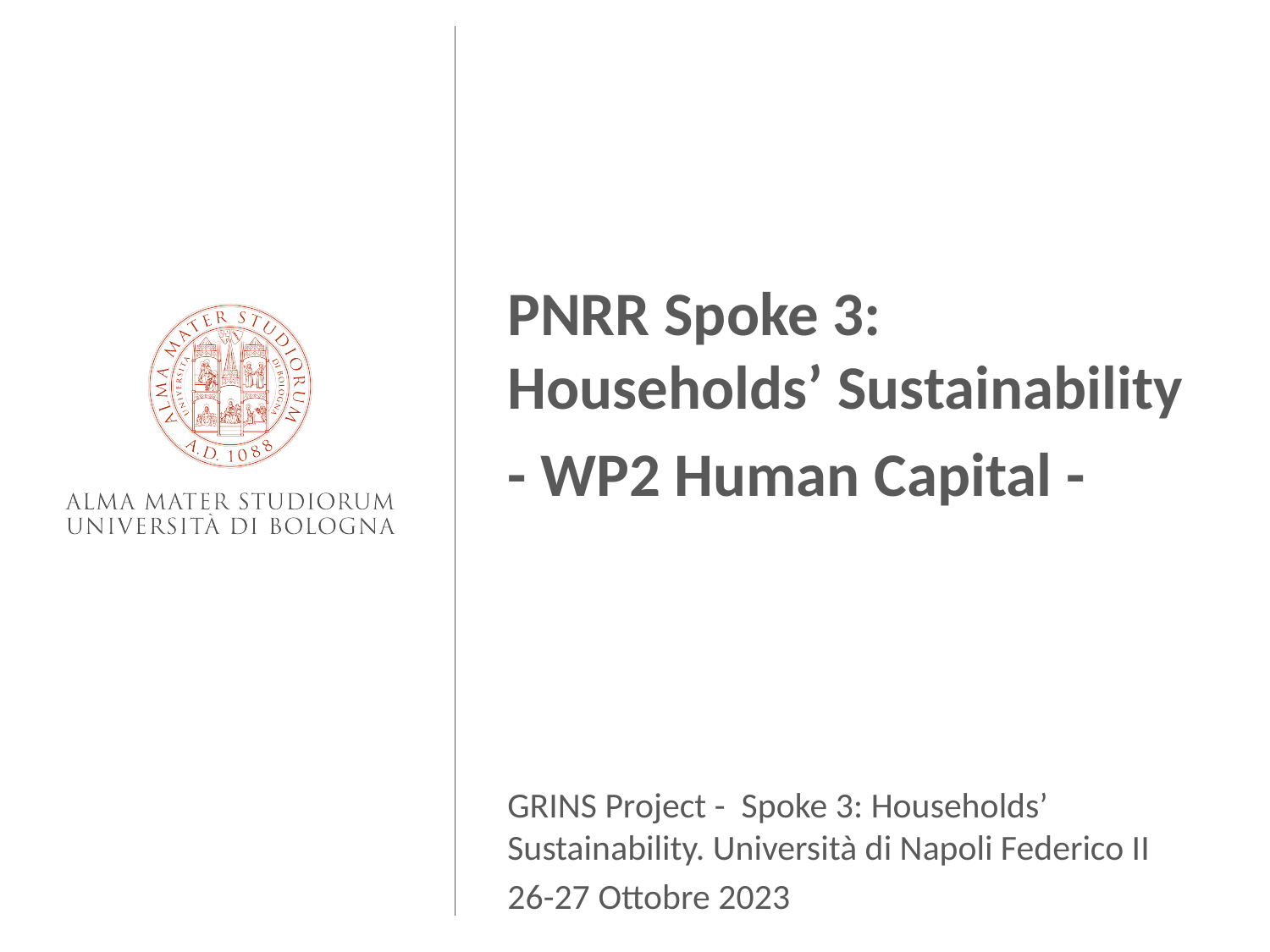

PNRR Spoke 3: Households’ Sustainability
- WP2 Human Capital -
GRINS Project -  Spoke 3: Households’ Sustainability. Università di Napoli Federico II
26-27 Ottobre 2023